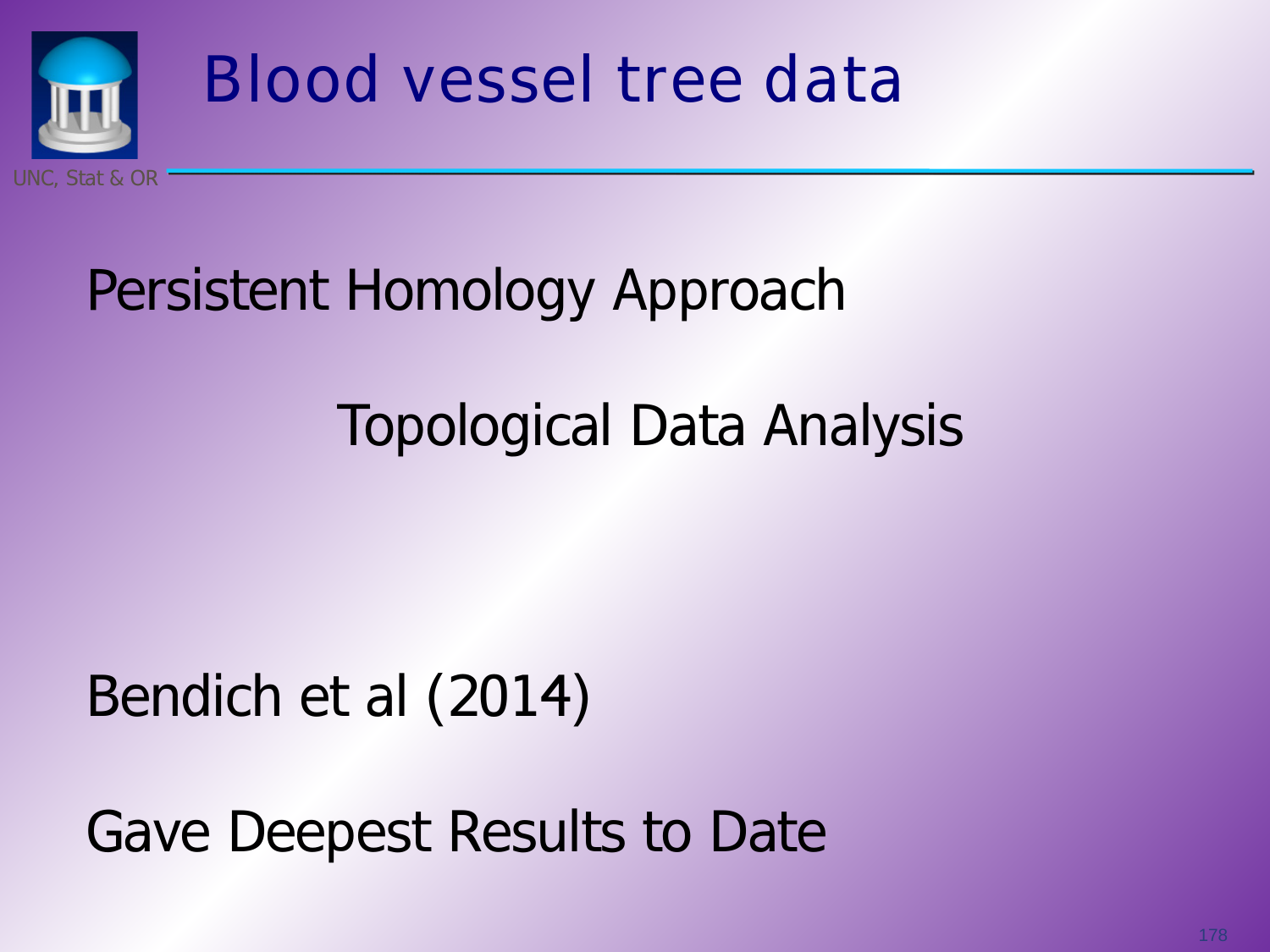

# Blood vessel tree data
Persistent Homology Approach
Topological Data Analysis

Bendich et al (2014)
Gave Deepest Results to Date